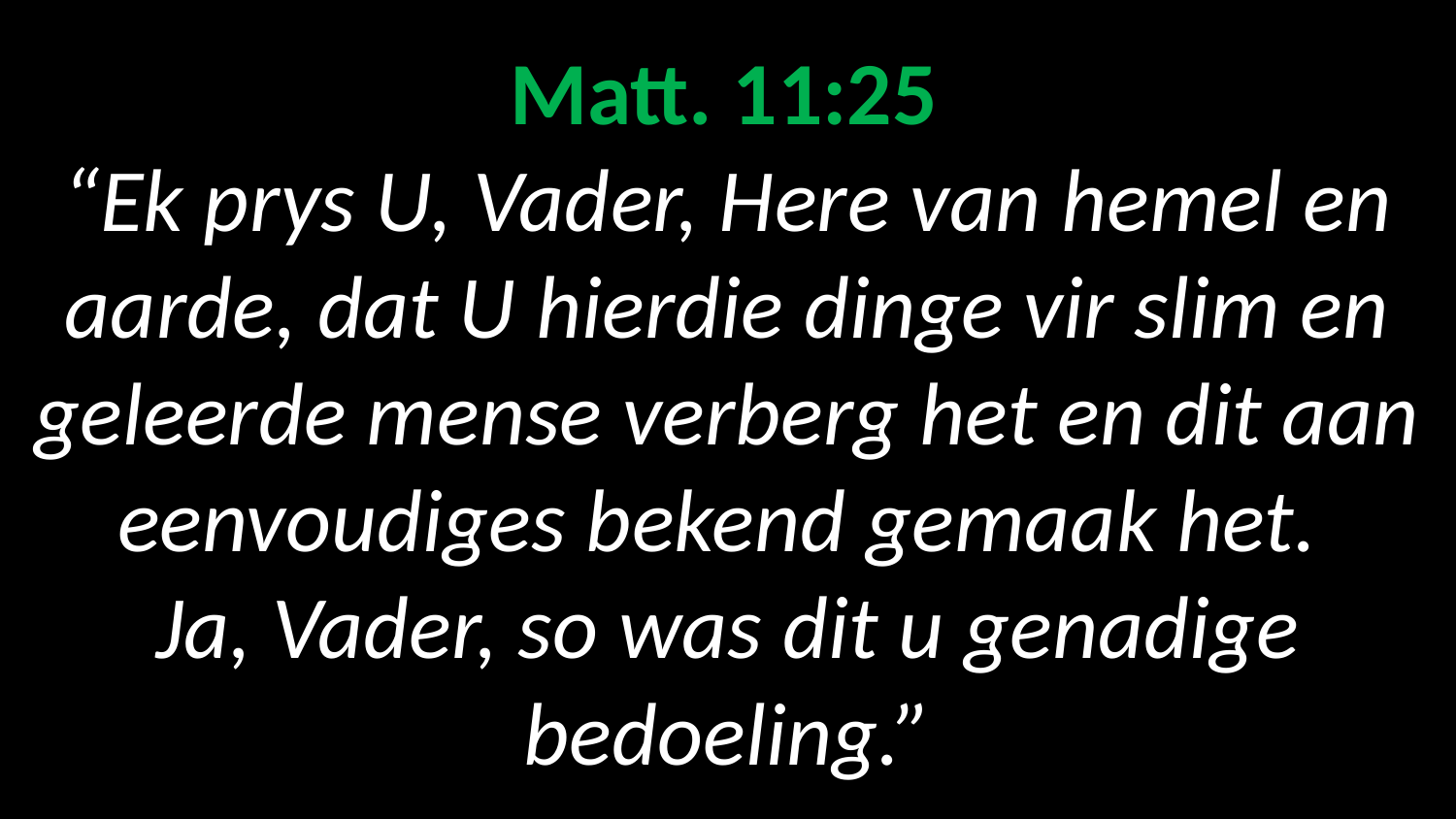

# Matt. 11:25 “Ek prys U, Vader, Here van hemel en aarde, dat U hierdie dinge vir slim en geleerde mense verberg het en dit aan eenvoudiges bekend gemaak het. Ja, Vader, so was dit u genadige bedoeling.”